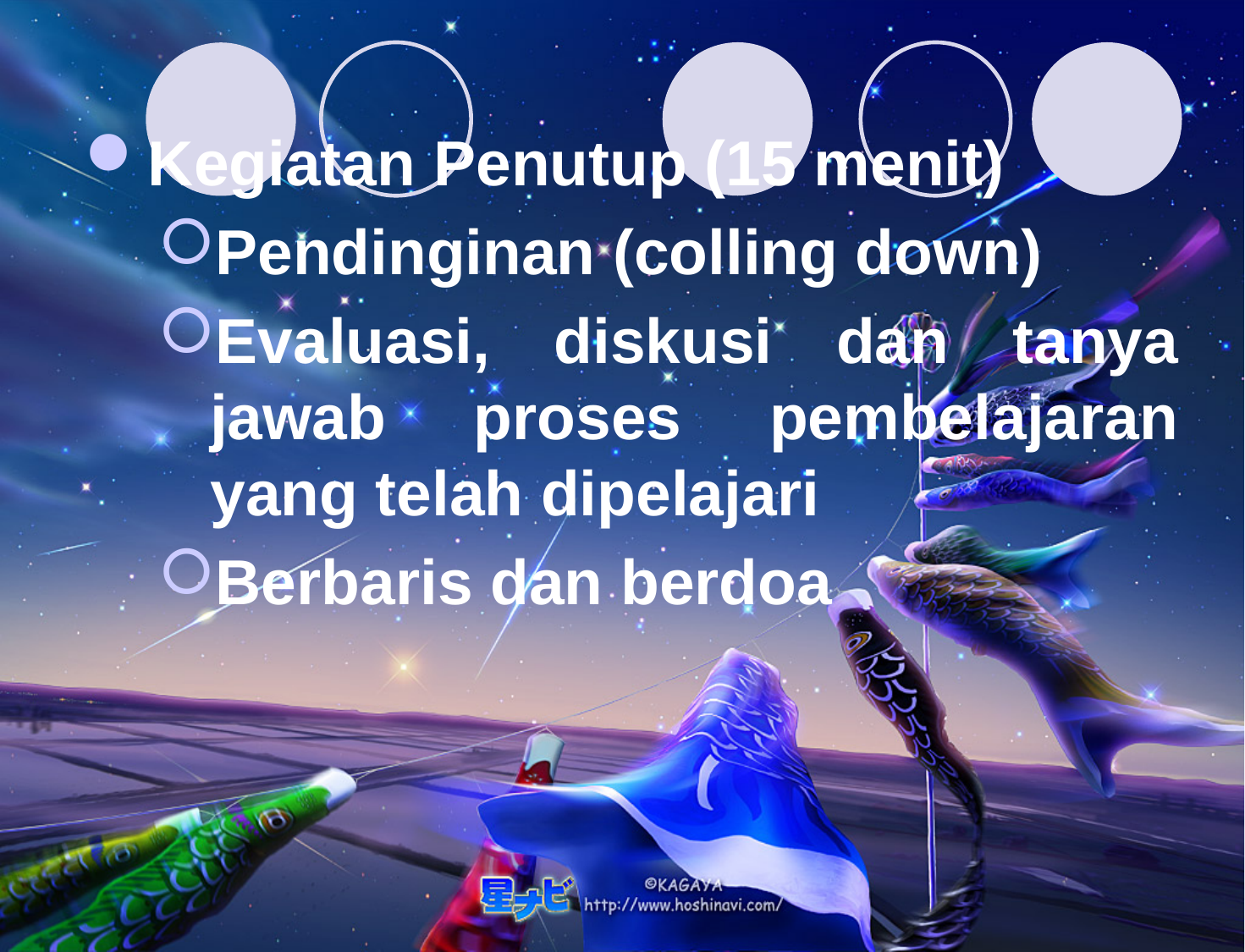

Kegiatan Penutup (15 menit)
Pendinginan (colling down)
Evaluasi, diskusi dan tanya jawab proses pembelajaran yang telah dipelajari
Berbaris dan berdoa